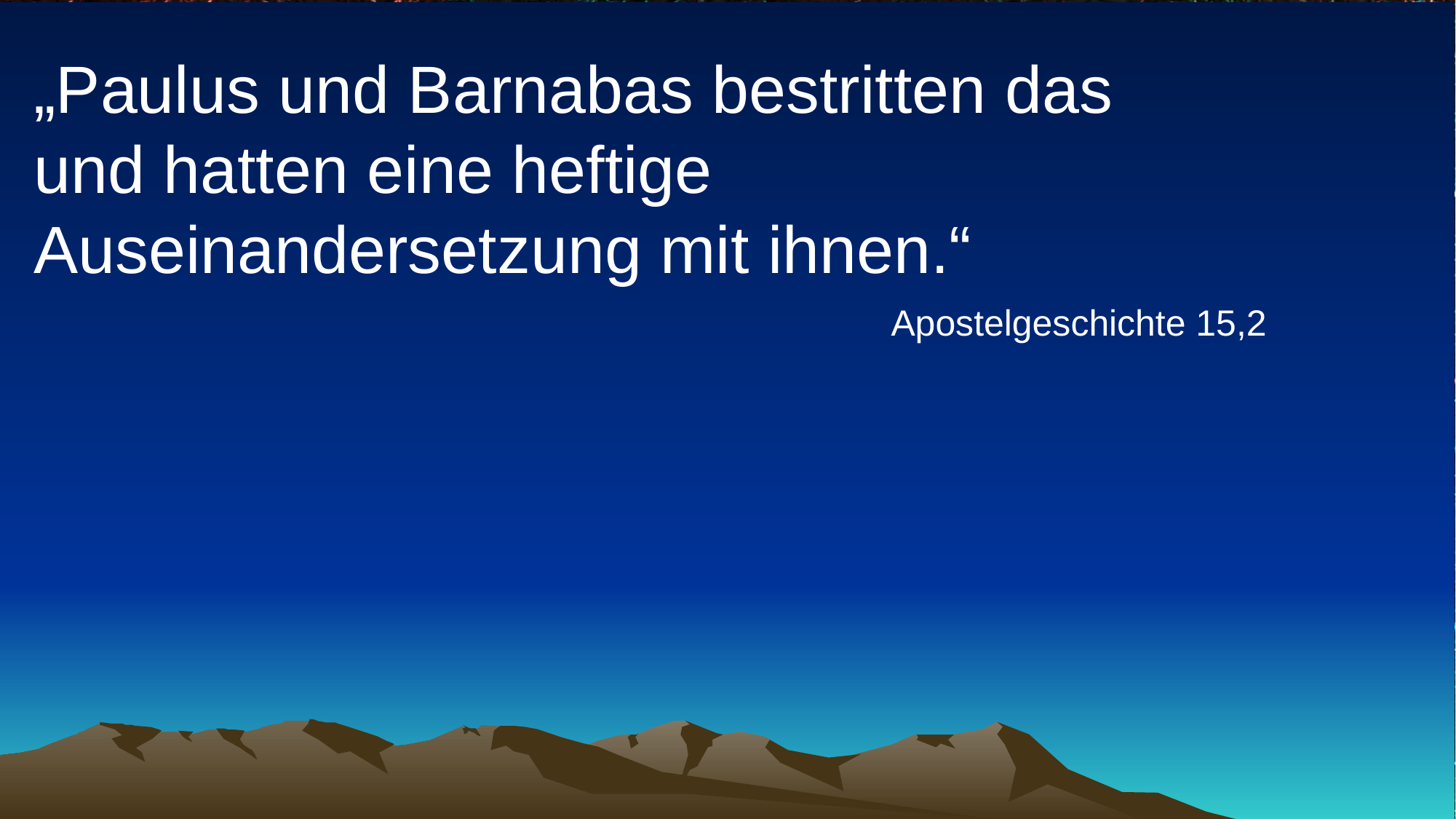

# „Paulus und Barnabas bestritten das und hatten eine heftige Auseinandersetzung mit ihnen.“
Apostelgeschichte 15,2